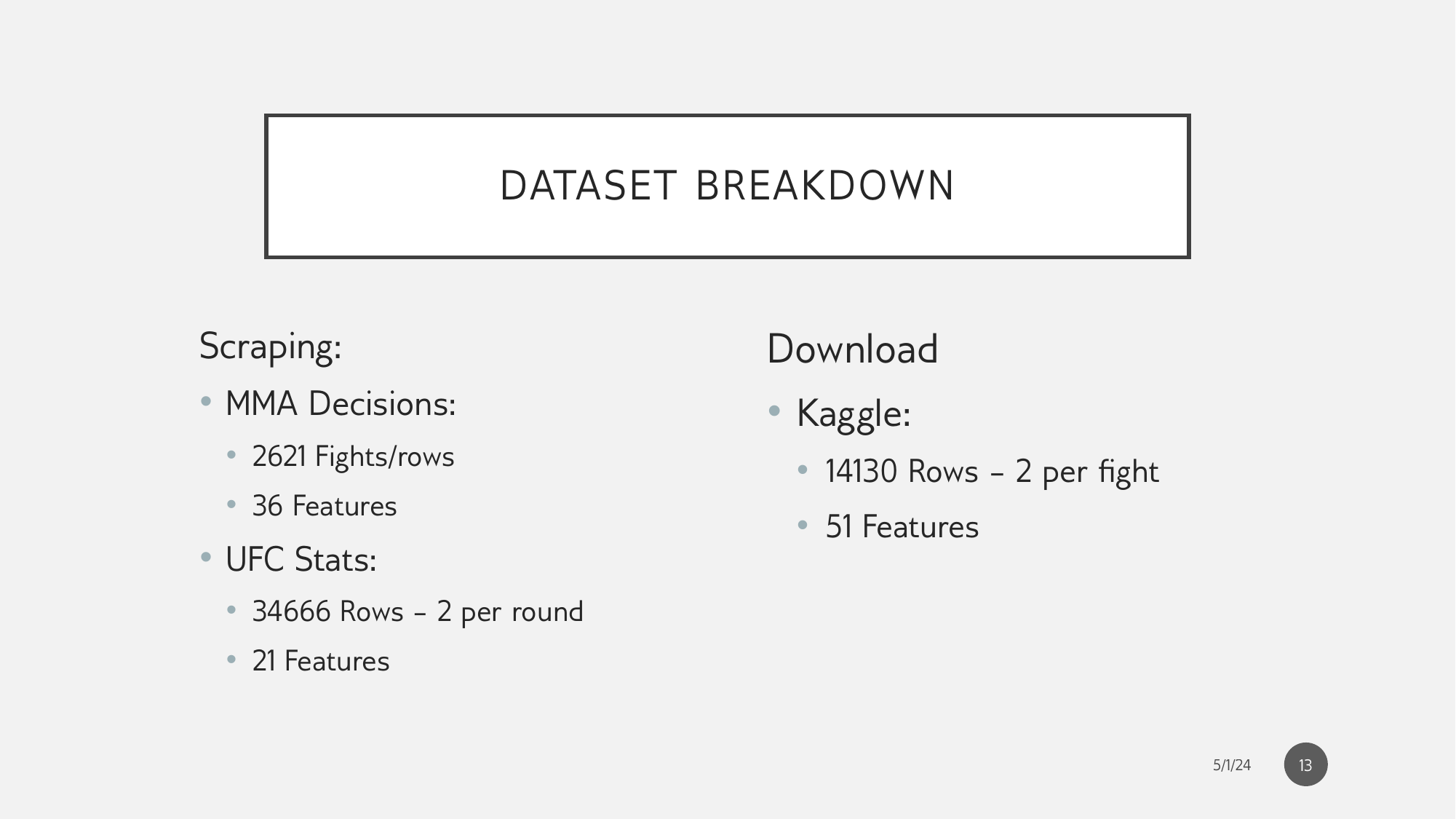

# Dataset breakdown
Scraping:
MMA Decisions:
2621 Fights/rows
36 Features
UFC Stats:
34666 Rows – 2 per round
21 Features
Download
Kaggle:
14130 Rows – 2 per fight
51 Features
13
5/1/24